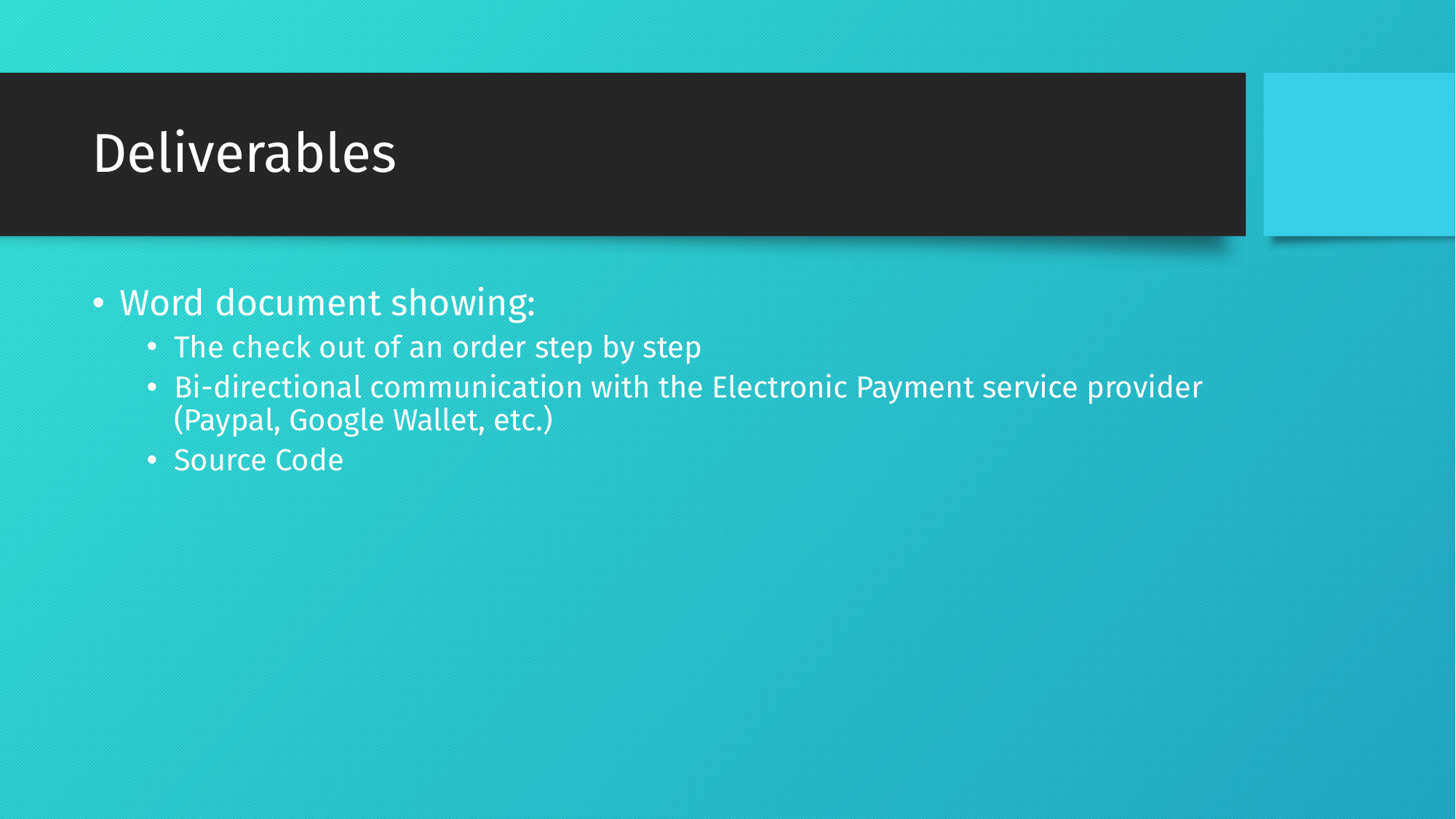

# Deliverables
Word document showing:
The check out of an order step by step
Bi-directional communication with the Electronic Payment service provider (Paypal, Google Wallet, etc.)
Source Code